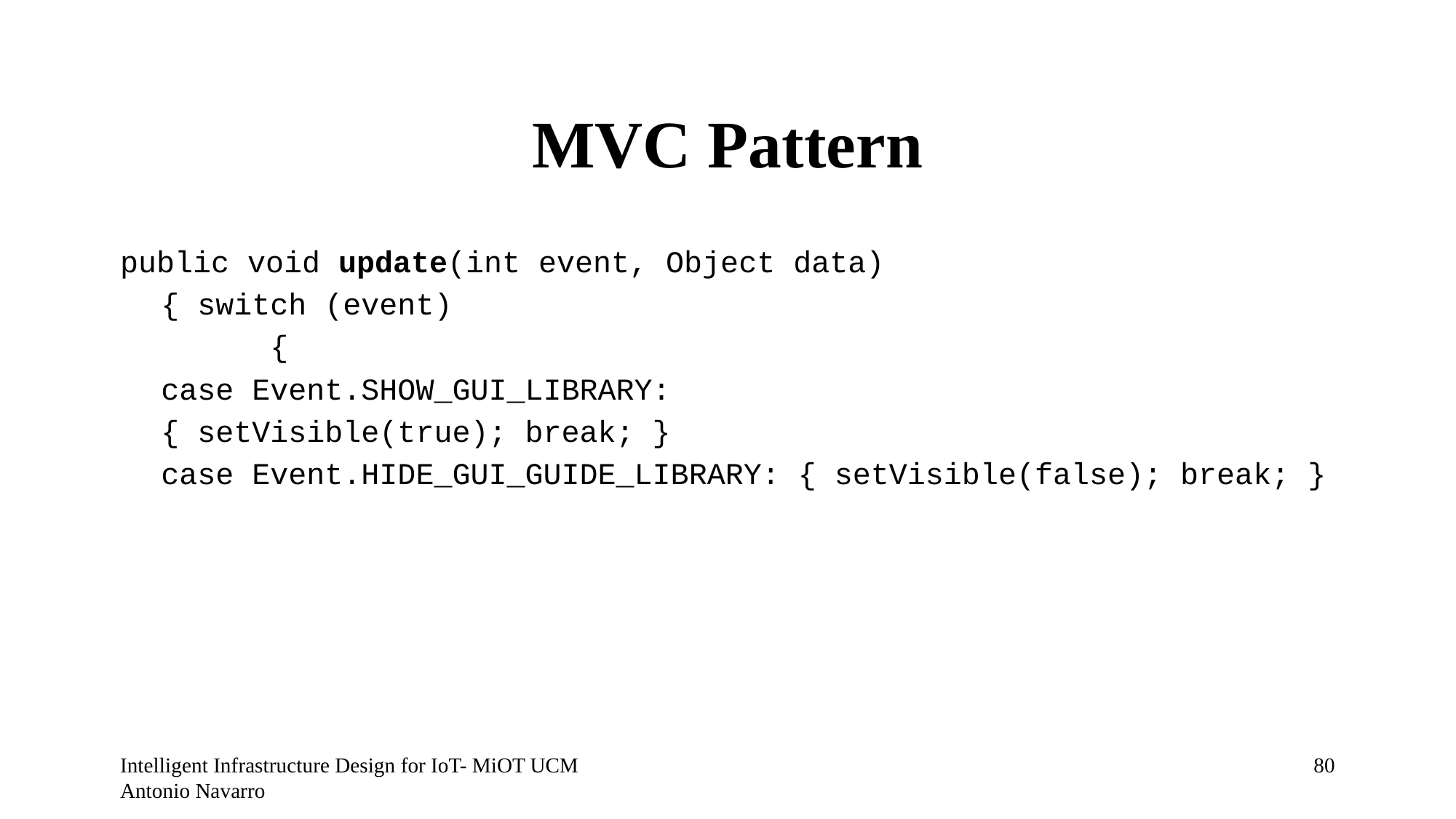

# MVC Pattern
public void update(int event, Object data)
	{ switch (event)
		{
	case Event.SHOW_GUI_LIBRARY:
	{ setVisible(true); break; }
	case Event.HIDE_GUI_GUIDE_LIBRARY: { setVisible(false); break; }

Intelligent Infrastructure Design for IoT- MiOT UCM Antonio Navarro
80